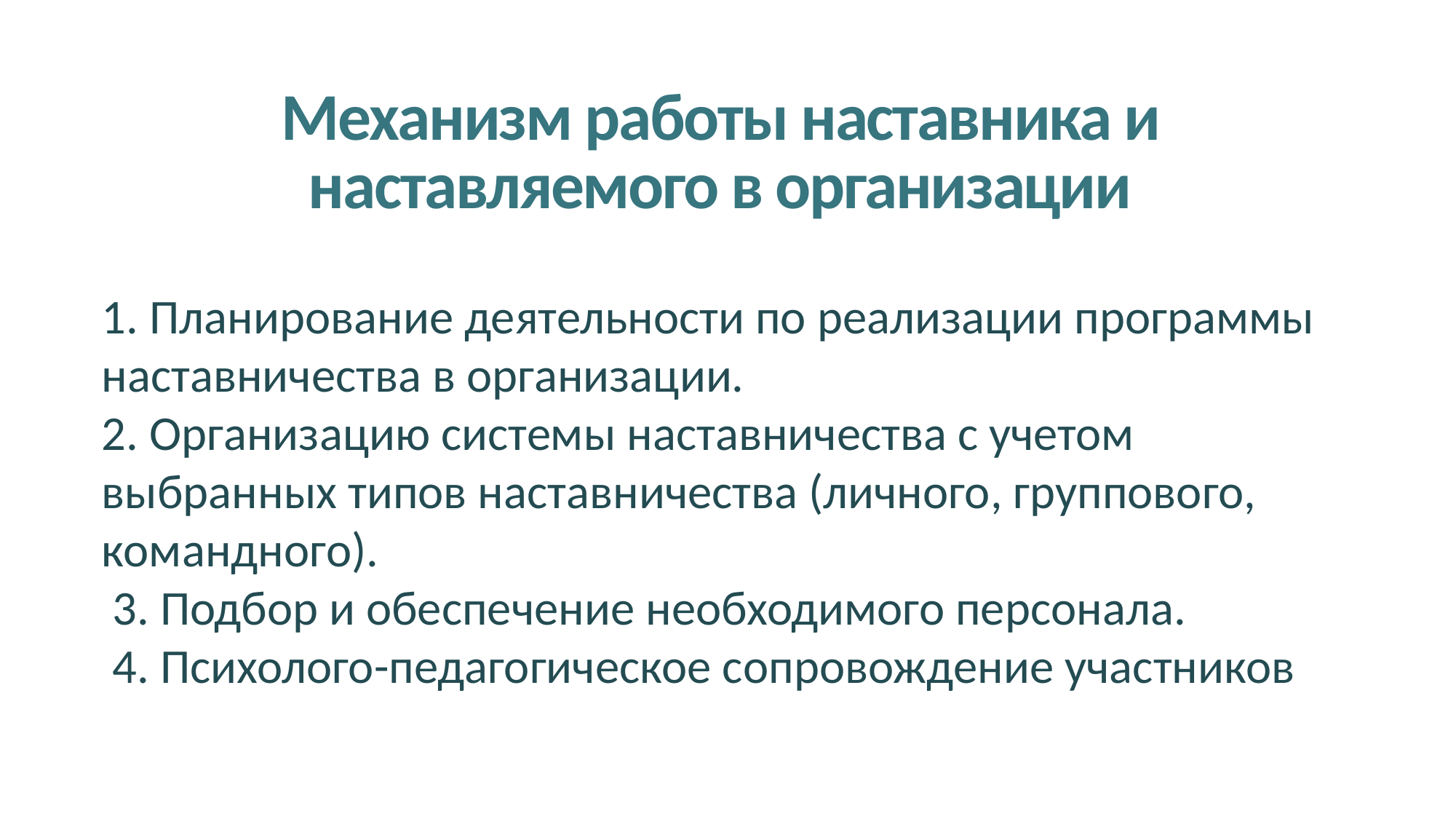

# Механизм работы наставника и наставляемого в организации

1. Планирование деятельности по реализации программы наставничества в организации.
2. Организацию системы наставничества с учетом выбранных типов наставничества (личного, группового, командного).
 3. Подбор и обеспечение необходимого персонала.
 4. Психолого-педагогическое сопровождение участников